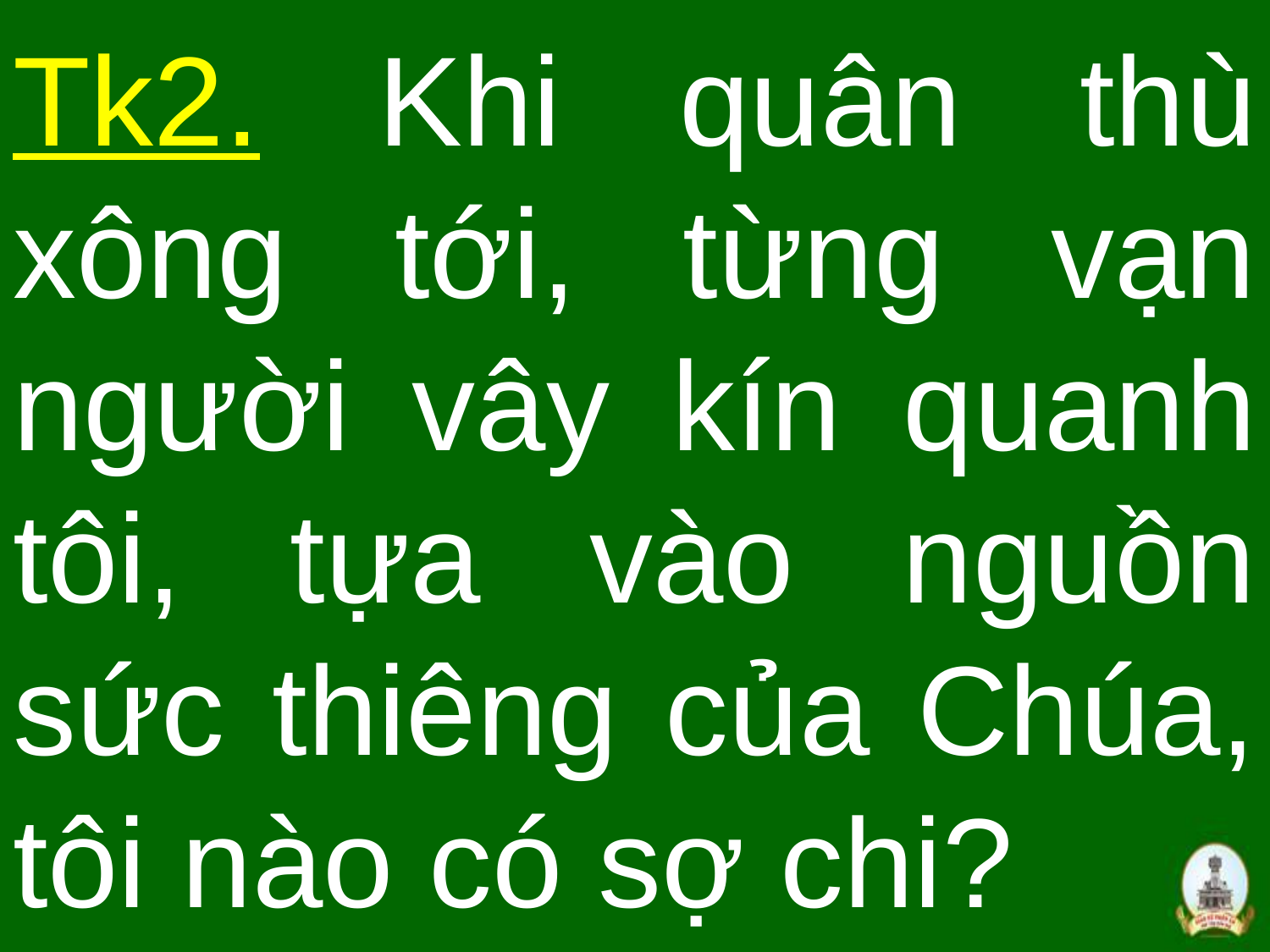

# Tk2. Khi quân thù xông tới, từng vạn người vây kín quanh tôi, tựa vào nguồn sức thiêng của Chúa, tôi nào có sợ chi?